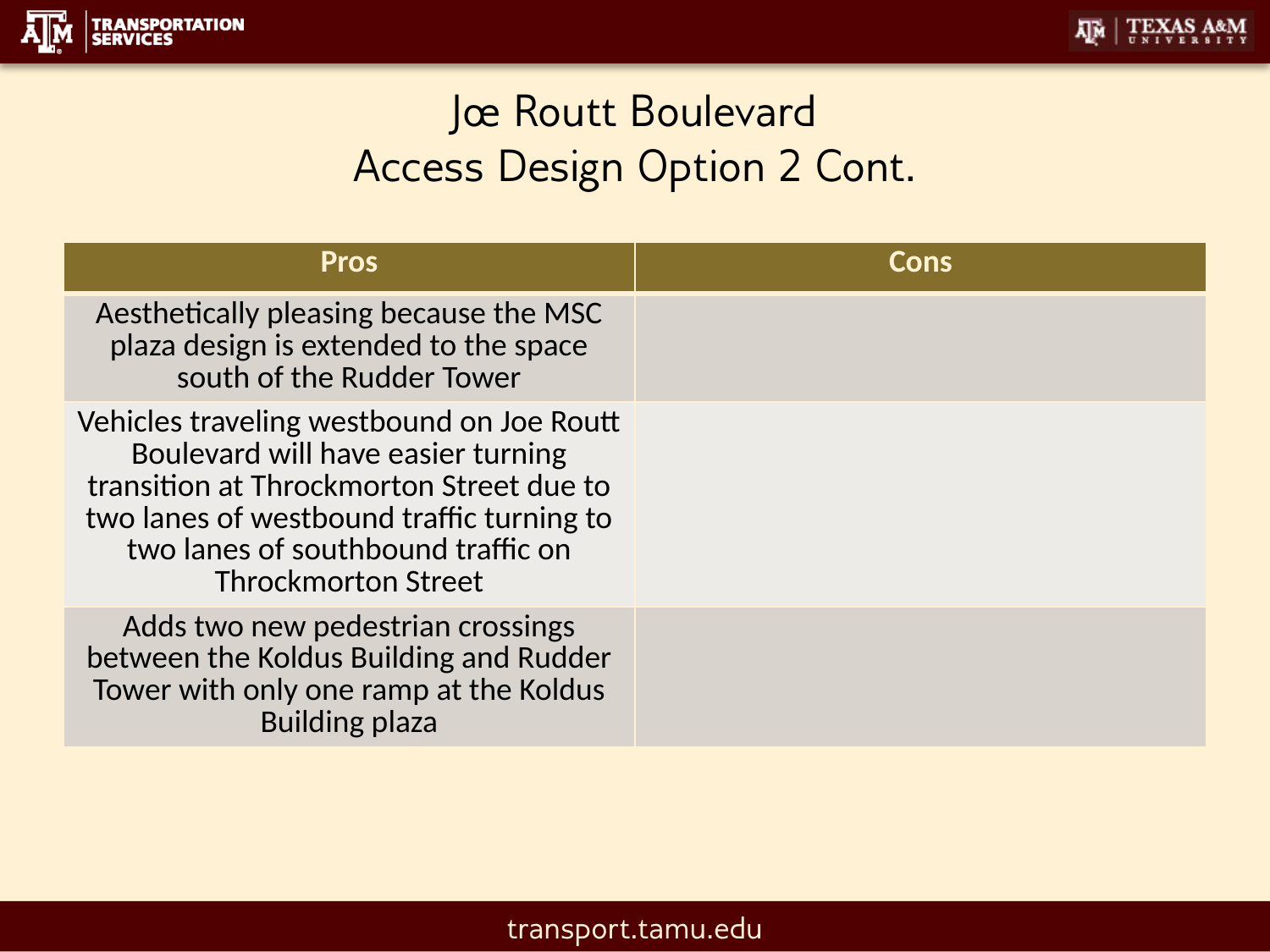

# Joe Routt Boulevard Access Design Option 2 Cont.
| Pros | Cons |
| --- | --- |
| Aesthetically pleasing because the MSC plaza design is extended to the space south of the Rudder Tower |  |
| Vehicles traveling westbound on Joe Routt Boulevard will have easier turning transition at Throckmorton Street due to two lanes of westbound traffic turning to two lanes of southbound traffic on Throckmorton Street |  |
| Adds two new pedestrian crossings between the Koldus Building and Rudder Tower with only one ramp at the Koldus Building plaza |  |